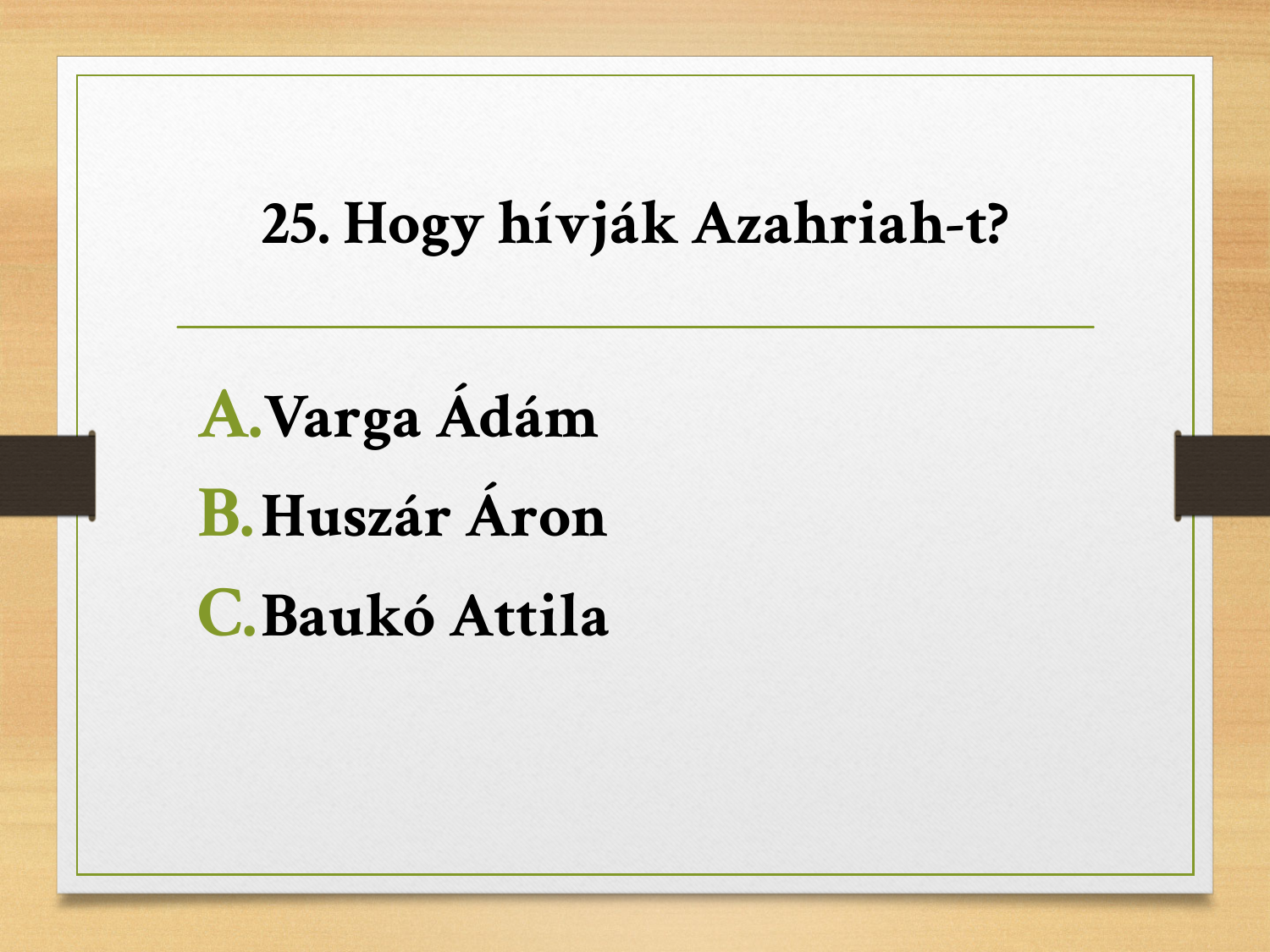

# 25. Hogy hívják Azahriah-t?
Varga Ádám
Huszár Áron
Baukó Attila